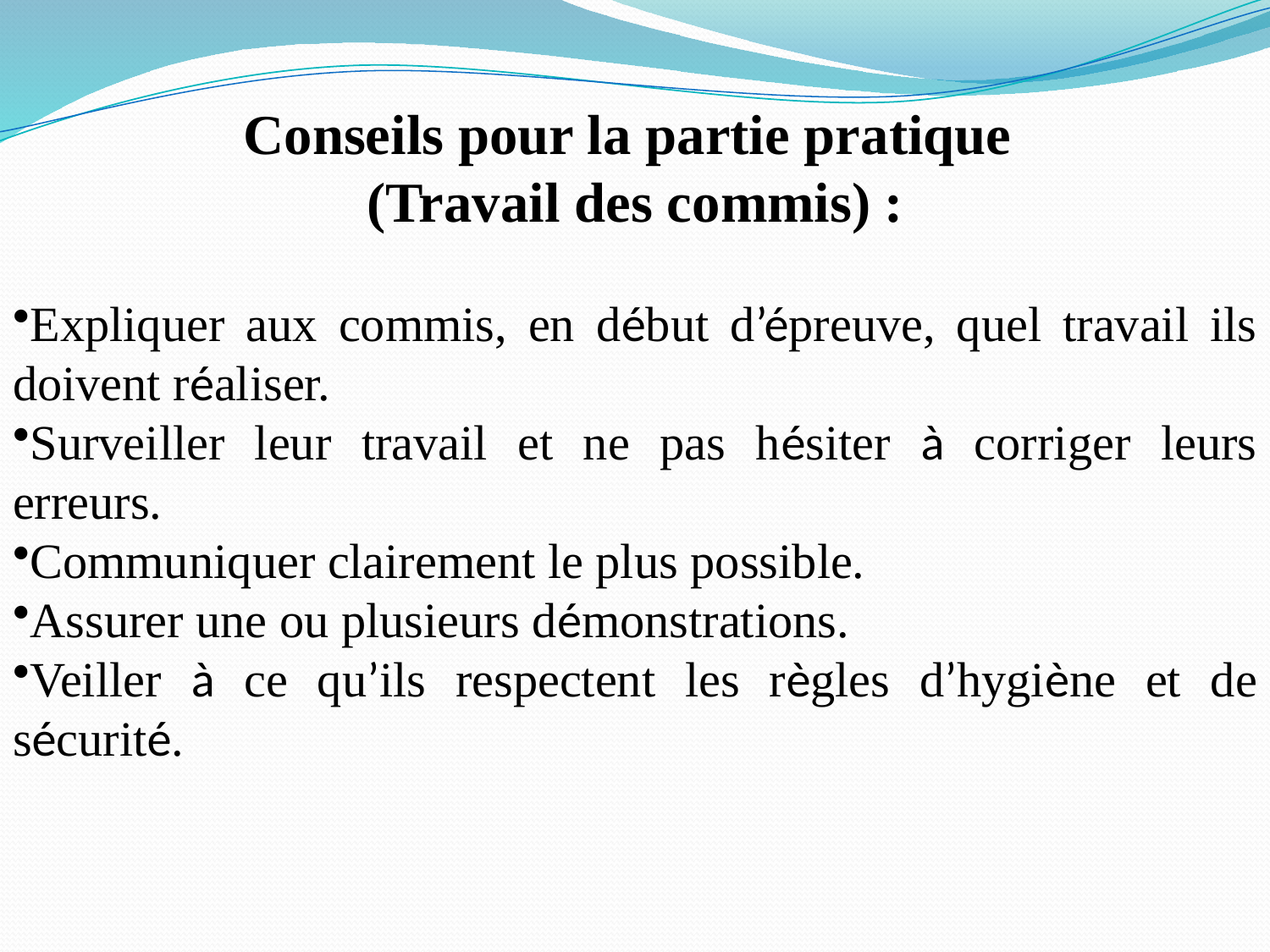

Conseils pour la partie pratique
(Travail des commis) :

Expliquer aux commis, en début d’épreuve, quel travail ils doivent réaliser.
Surveiller leur travail et ne pas hésiter à corriger leurs erreurs.
Communiquer clairement le plus possible.
Assurer une ou plusieurs démonstrations.
Veiller à ce qu’ils respectent les règles d’hygiène et de sécurité.